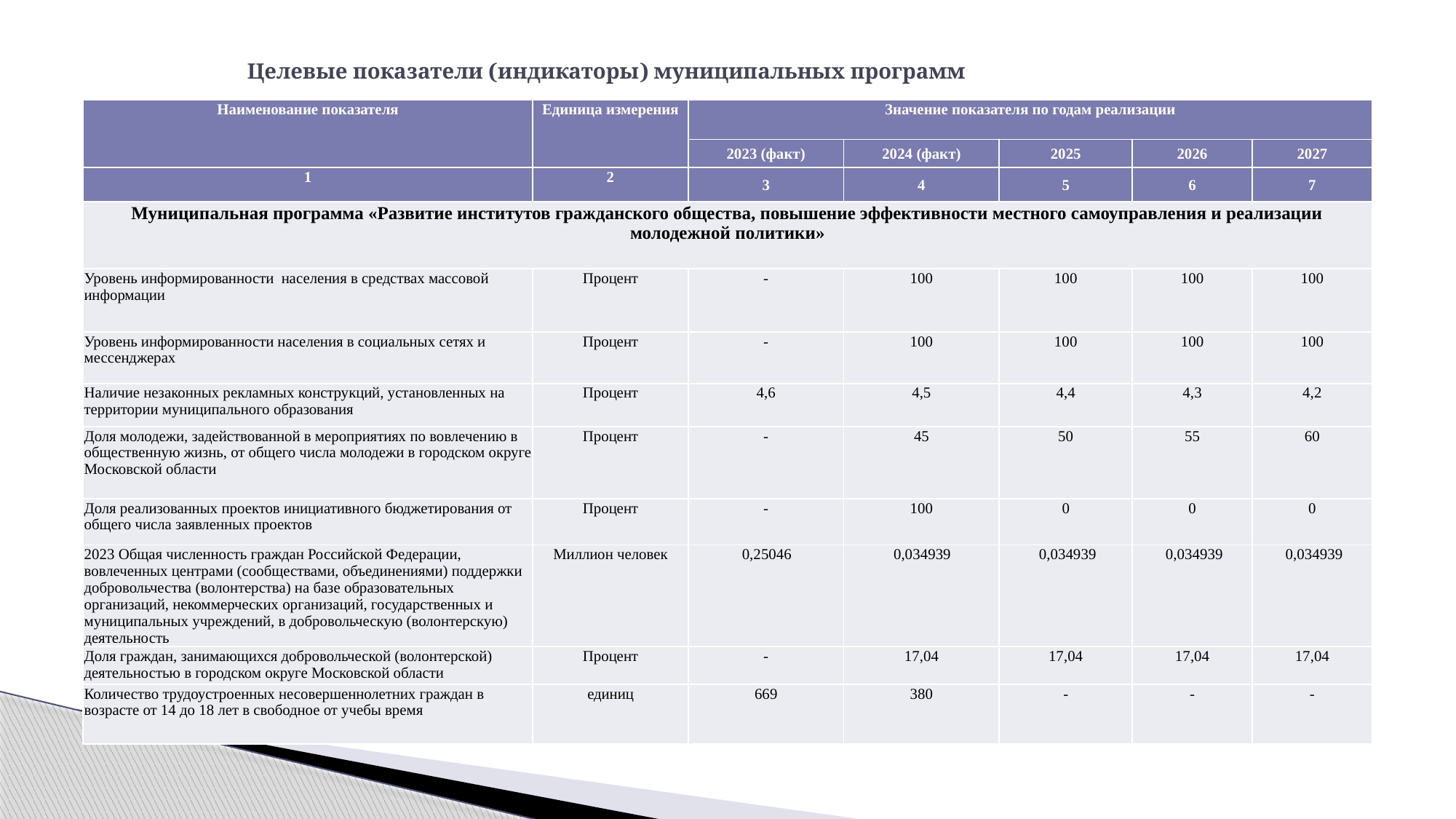

# Целевые показатели (индикаторы) муниципальных программ
| Наименование показателя | Единица измерения | Значение показателя по годам реализации |  |  |  |  |
| --- | --- | --- | --- | --- | --- | --- |
|  |  | 2023 (факт) | 2024 (факт) | 2025 | 2026 | 2027 |
| 1 | 2 | 3 | 4 | 5 | 6 | 7 |
| Муниципальная программа «Развитие институтов гражданского общества, повышение эффективности местного самоуправления и реализации молодежной политики» |  |  |  |  |  |  |
| Уровень информированности населения в средствах массовой информации | Процент | - | 100 | 100 | 100 | 100 |
| Уровень информированности населения в социальных сетях и мессенджерах | Процент | - | 100 | 100 | 100 | 100 |
| Наличие незаконных рекламных конструкций, установленных на территории муниципального образования | Процент | 4,6 | 4,5 | 4,4 | 4,3 | 4,2 |
| Доля молодежи, задействованной в мероприятиях по вовлечению в общественную жизнь, от общего числа молодежи в городском округе Московской области | Процент | - | 45 | 50 | 55 | 60 |
| Доля реализованных проектов инициативного бюджетирования от общего числа заявленных проектов | Процент | - | 100 | 0 | 0 | 0 |
| 2023 Общая численность граждан Российской Федерации, вовлеченных центрами (сообществами, объединениями) поддержки добровольчества (волонтерства) на базе образовательных организаций, некоммерческих организаций, государственных и муниципальных учреждений, в добровольческую (волонтерскую) деятельность | Миллион человек | 0,25046 | 0,034939 | 0,034939 | 0,034939 | 0,034939 |
| Доля граждан, занимающихся добровольческой (волонтерской) деятельностью в городском округе Московской области | Процент | - | 17,04 | 17,04 | 17,04 | 17,04 |
| Количество трудоустроенных несовершеннолетних граждан в возрасте от 14 до 18 лет в свободное от учебы время | единиц | 669 | 380 | - | - | - |